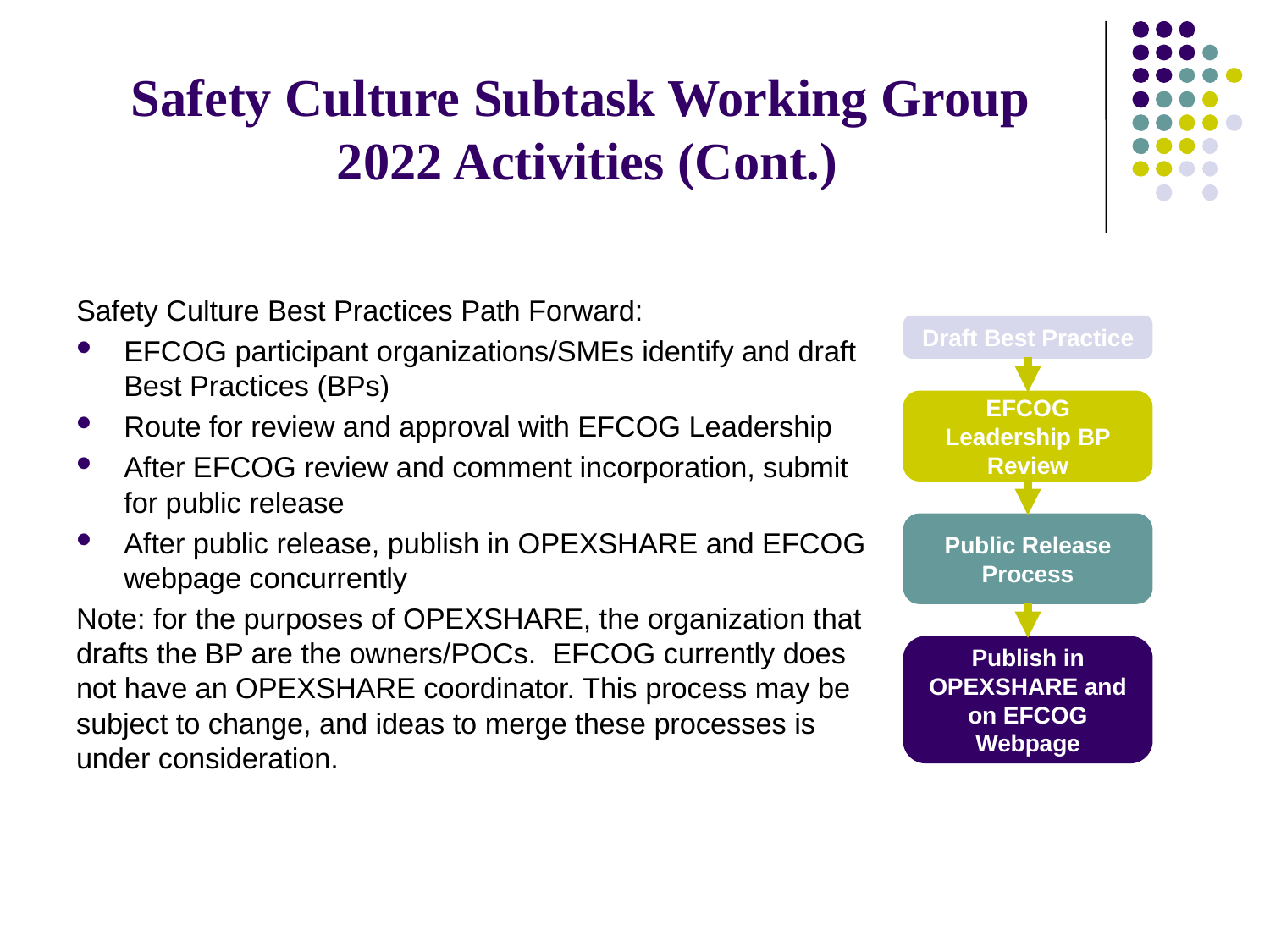

# Safety Culture Subtask Working Group 2022 Activities (Cont.)
Safety Culture Best Practices Path Forward:
EFCOG participant organizations/SMEs identify and draft Best Practices (BPs)
Route for review and approval with EFCOG Leadership
After EFCOG review and comment incorporation, submit for public release
After public release, publish in OPEXSHARE and EFCOG webpage concurrently
Note: for the purposes of OPEXSHARE, the organization that drafts the BP are the owners/POCs.  EFCOG currently does not have an OPEXSHARE coordinator. This process may be subject to change, and ideas to merge these processes is under consideration.

Draft Best Practice
EFCOG Leadership BP Review
Public Release Process
Publish in OPEXSHARE and on EFCOG Webpage